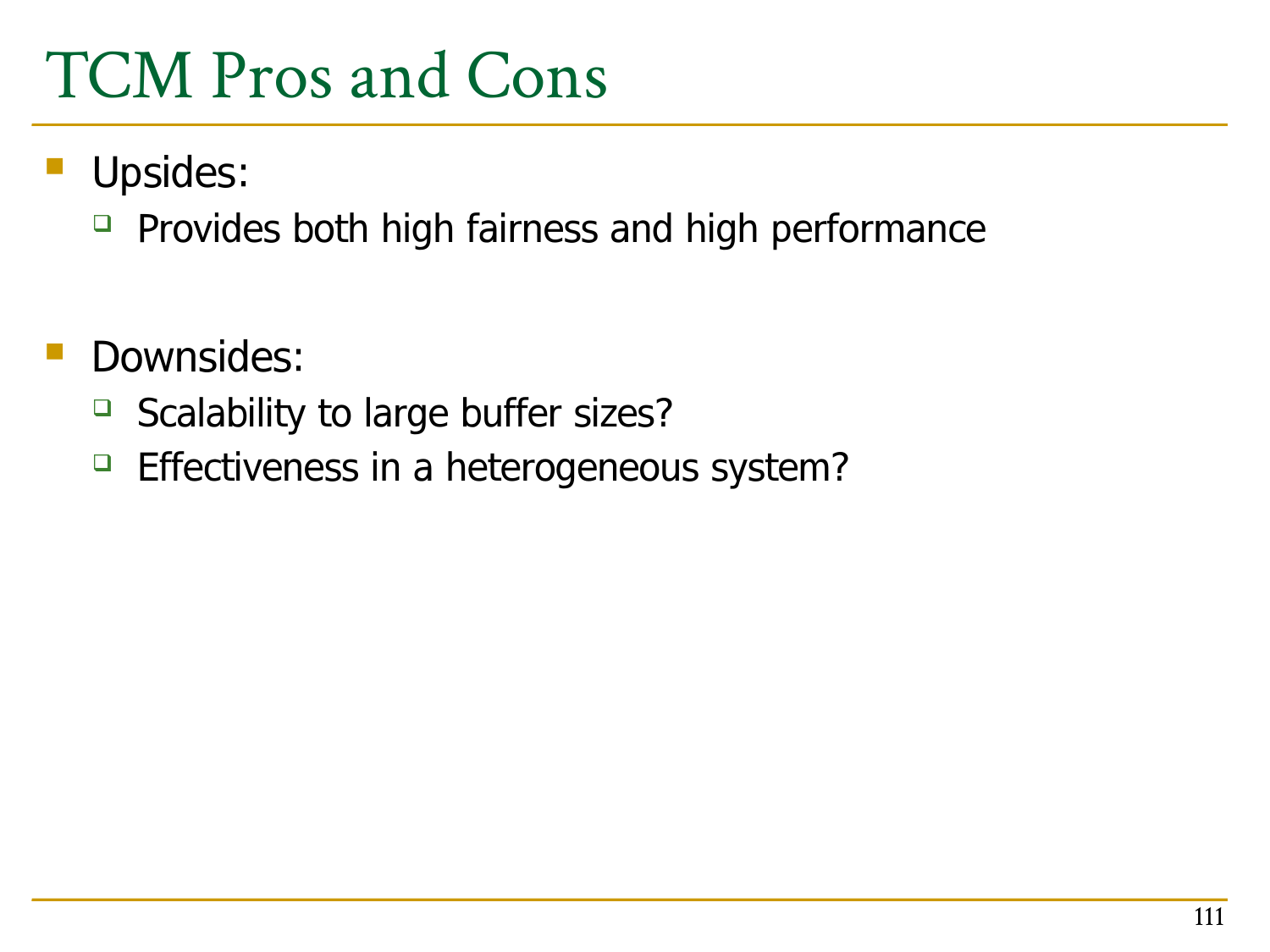

# TCM Pros and Cons
Upsides:
Provides both high fairness and high performance

Downsides:
Scalability to large buffer sizes?
Effectiveness in a heterogeneous system?

111